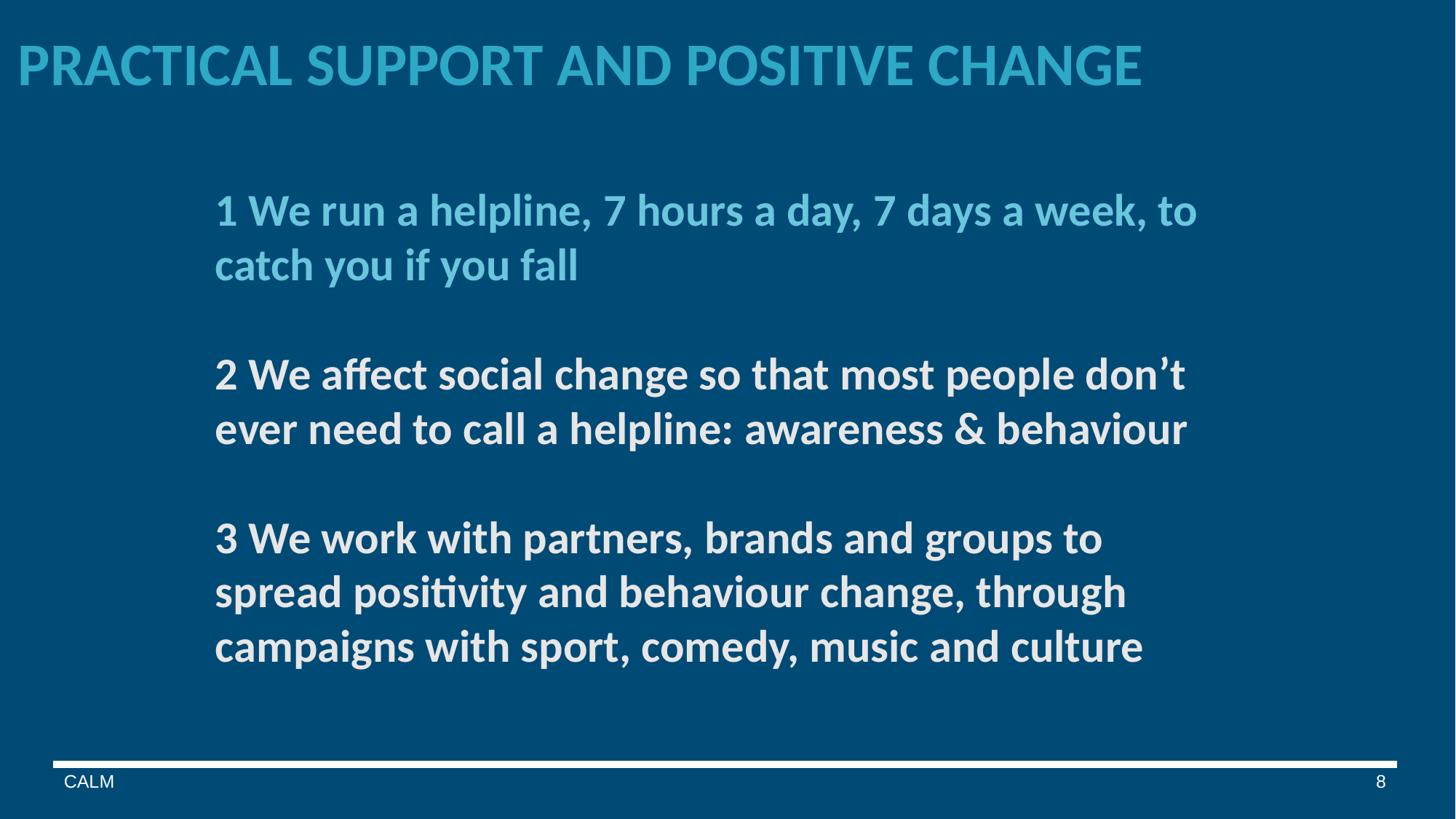

PRACTICAL SUPPORT AND POSITIVE CHANGE
1 We run a helpline, 7 hours a day, 7 days a week, to catch you if you fall
2 We affect social change so that most people don’t ever need to call a helpline: awareness & behaviour

3 We work with partners, brands and groups to spread positivity and behaviour change, through campaigns with sport, comedy, music and culture
CALM
8